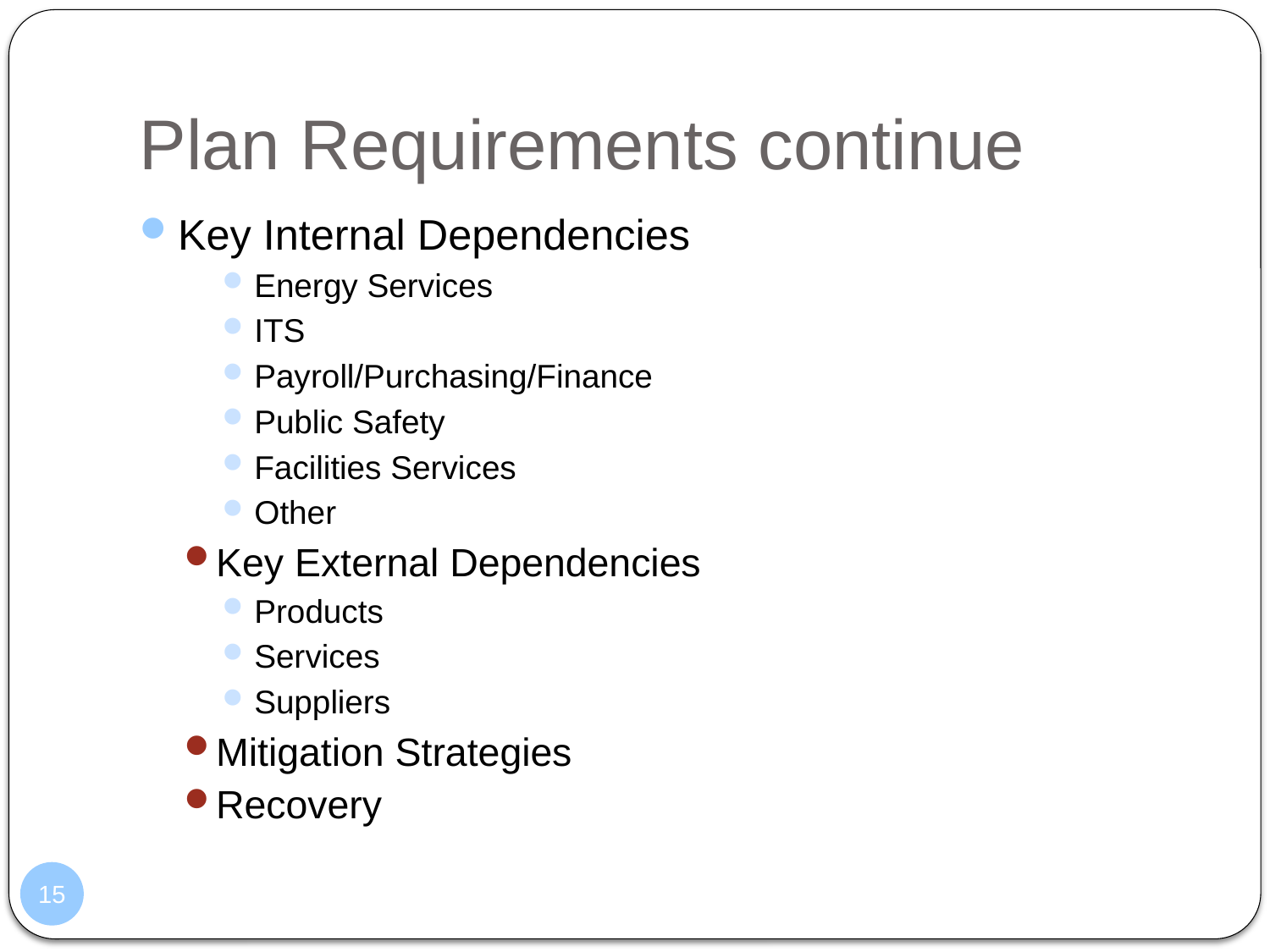

# Plan Requirements continue
Key Internal Dependencies
Energy Services
ITS
Payroll/Purchasing/Finance
Public Safety
Facilities Services
Other
Key External Dependencies
Products
Services
Suppliers
Mitigation Strategies
Recovery

15